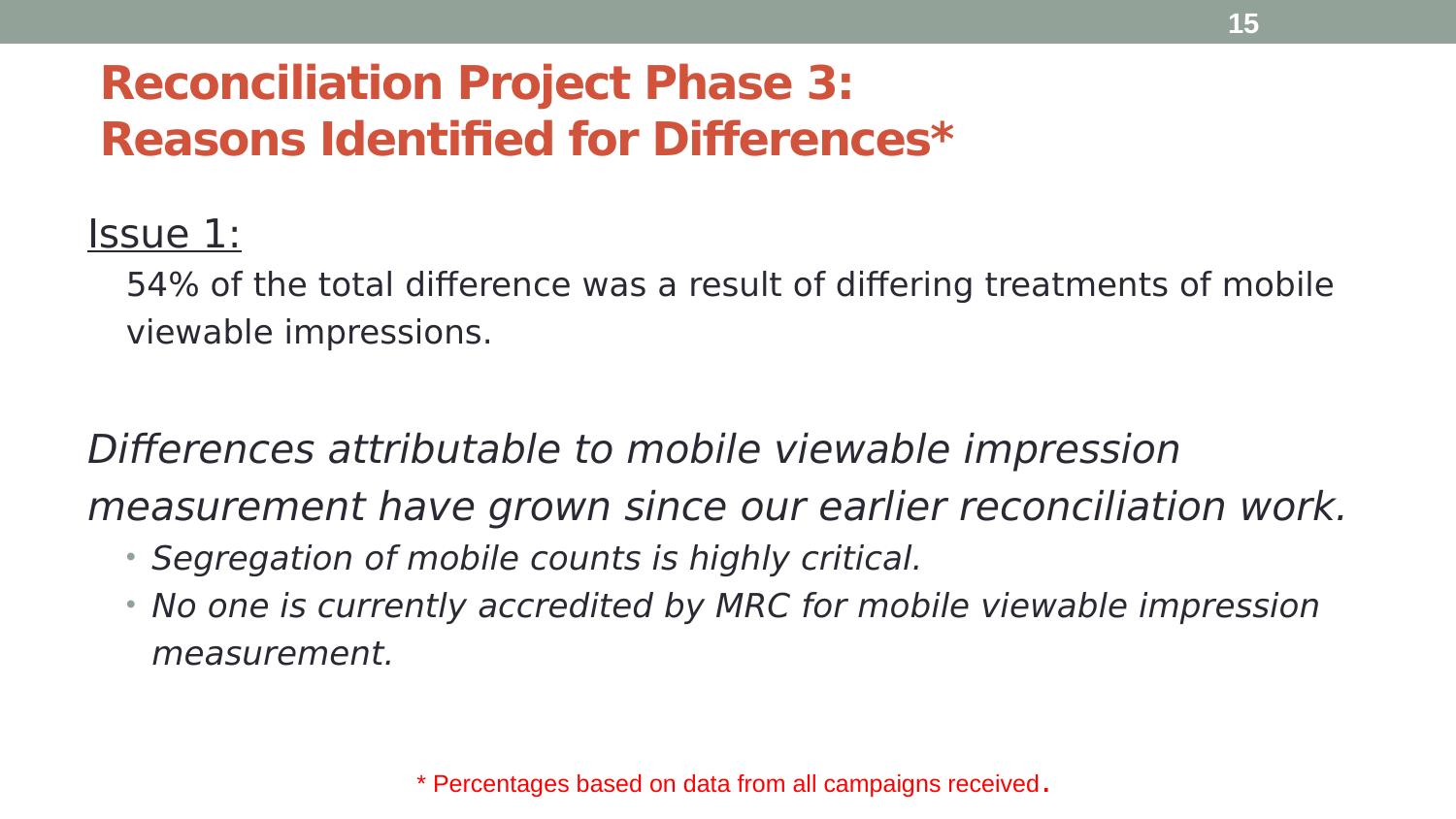

15
# Reconciliation Project Phase 3: Reasons Identified for Differences*
Issue 1:
54% of the total difference was a result of differing treatments of mobile viewable impressions.

Differences attributable to mobile viewable impression measurement have grown since our earlier reconciliation work.
Segregation of mobile counts is highly critical.
No one is currently accredited by MRC for mobile viewable impression measurement.
* Percentages based on data from all campaigns received.